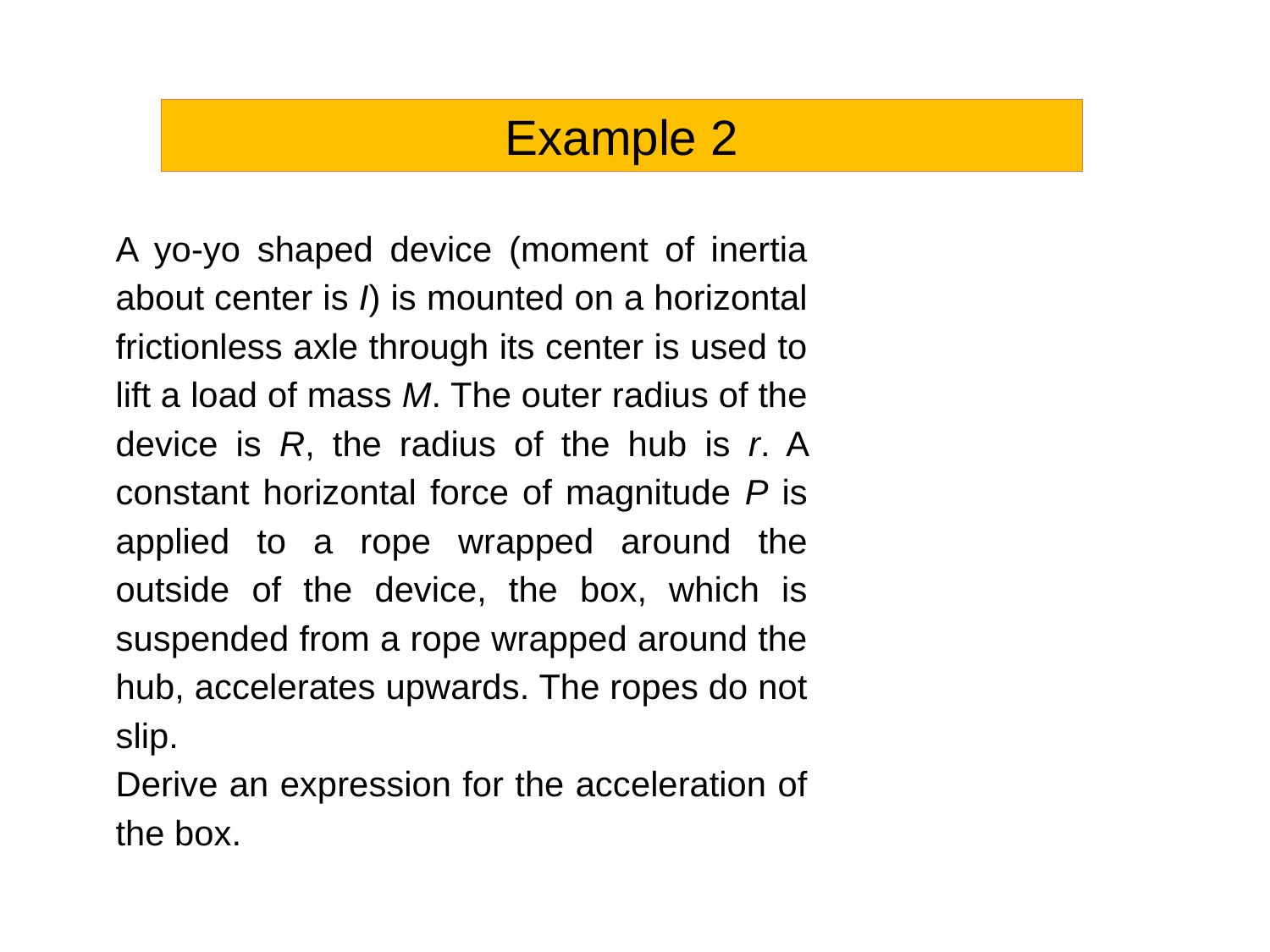

Example 2
A yo-yo shaped device (moment of inertia about center is I) is mounted on a horizontal frictionless axle through its center is used to lift a load of mass M. The outer radius of the device is R, the radius of the hub is r. A constant horizontal force of magnitude P is applied to a rope wrapped around the outside of the device, the box, which is suspended from a rope wrapped around the hub, accelerates upwards. The ropes do not slip.
Derive an expression for the acceleration of the box.